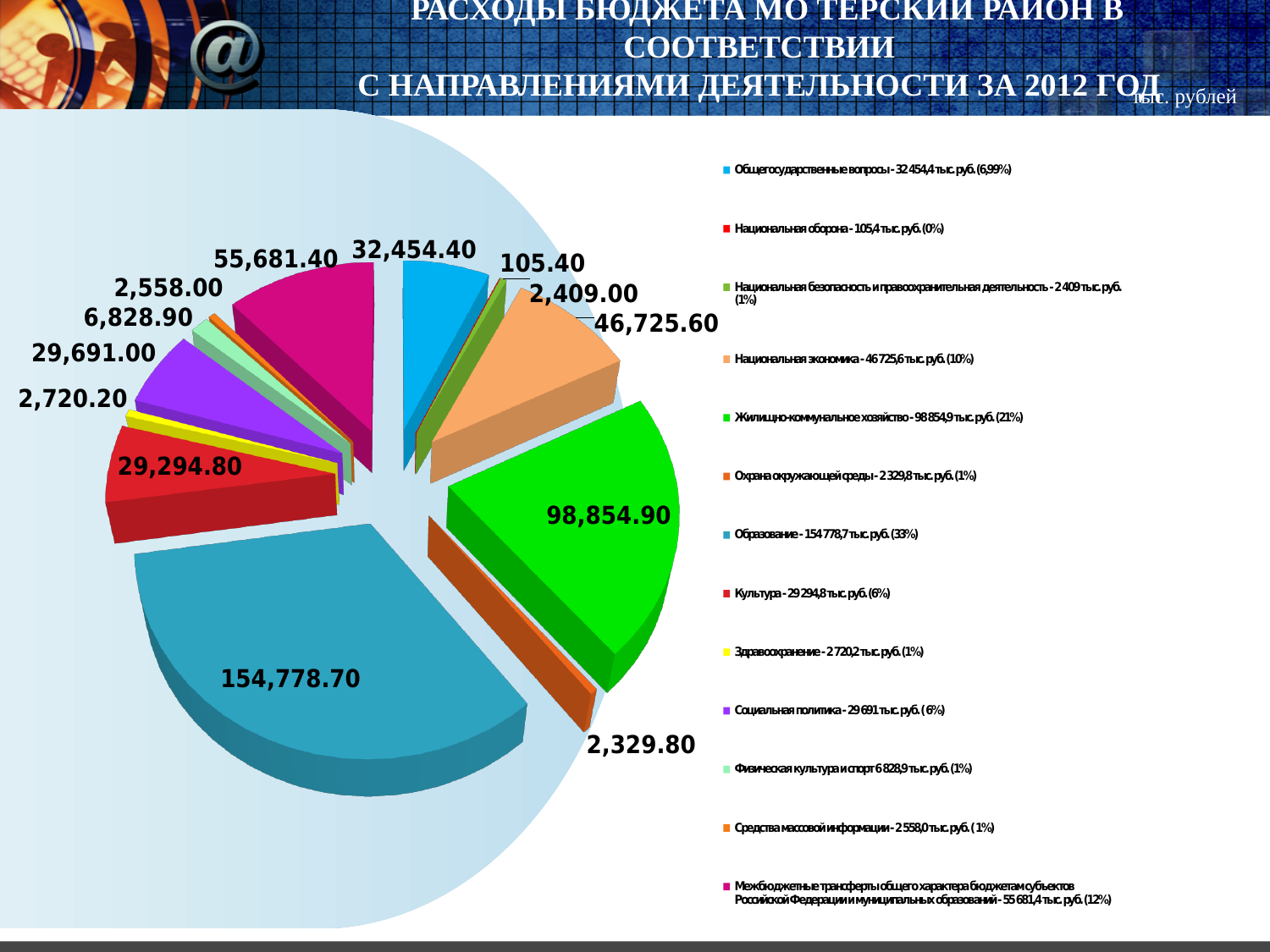

[unsupported chart]

# РАСХОДЫ БЮДЖЕТА МО ТЕРСКИЙ РАЙОН В СООТВЕТСТВИИ С НАПРАВЛЕНИЯМИ ДЕЯТЕЛЬНОСТИ ЗА 2012 ГОД
тыс. рублей